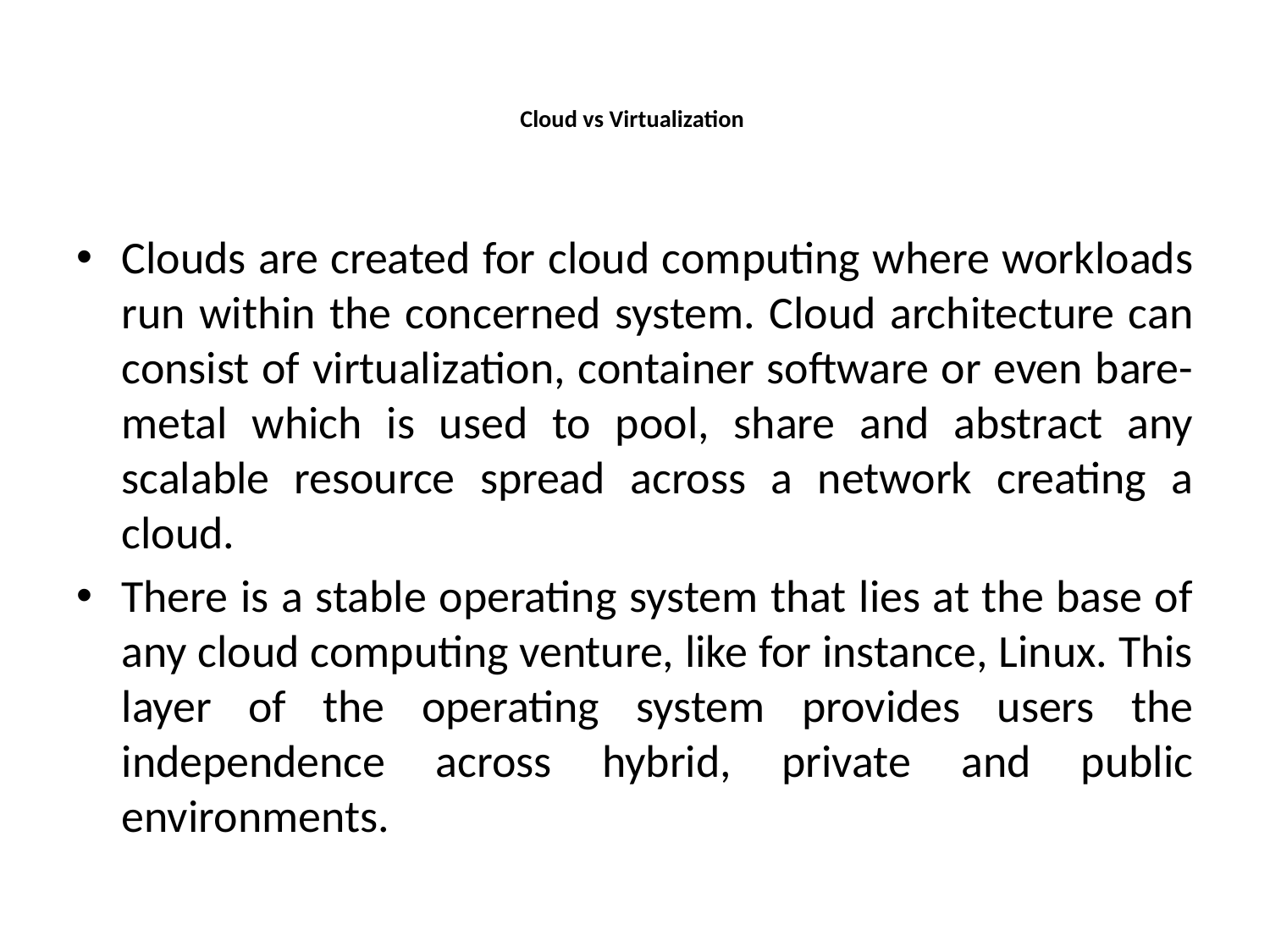

# Cloud vs Virtualization
Clouds are created for cloud computing where workloads run within the concerned system. Cloud architecture can consist of virtualization, container software or even bare-metal which is used to pool, share and abstract any scalable resource spread across a network creating a cloud.
There is a stable operating system that lies at the base of any cloud computing venture, like for instance, Linux. This layer of the operating system provides users the independence across hybrid, private and public environments.